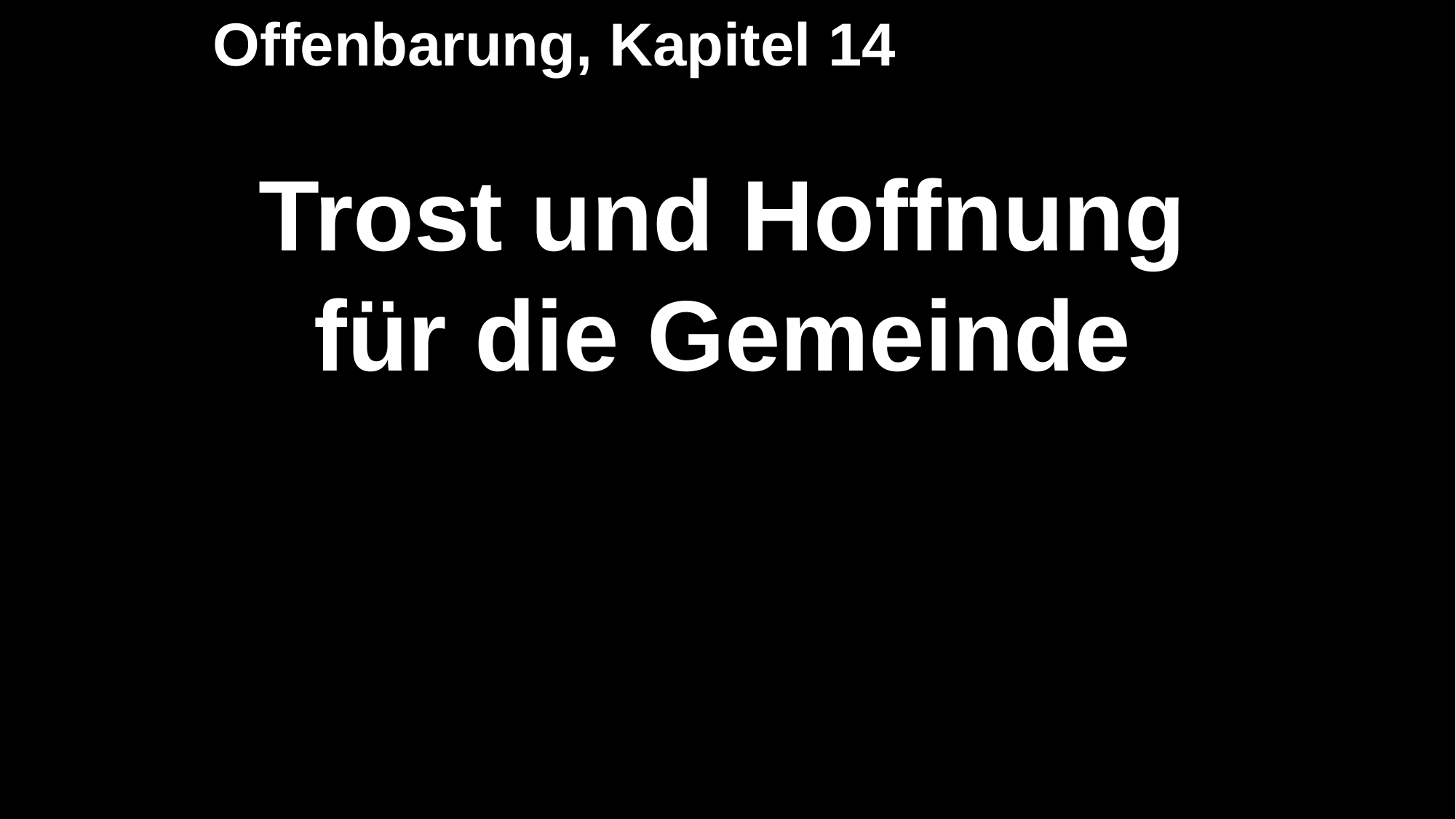

Offenbarung, Kapitel 14

Trost und Hoffnung für die Gemeinde